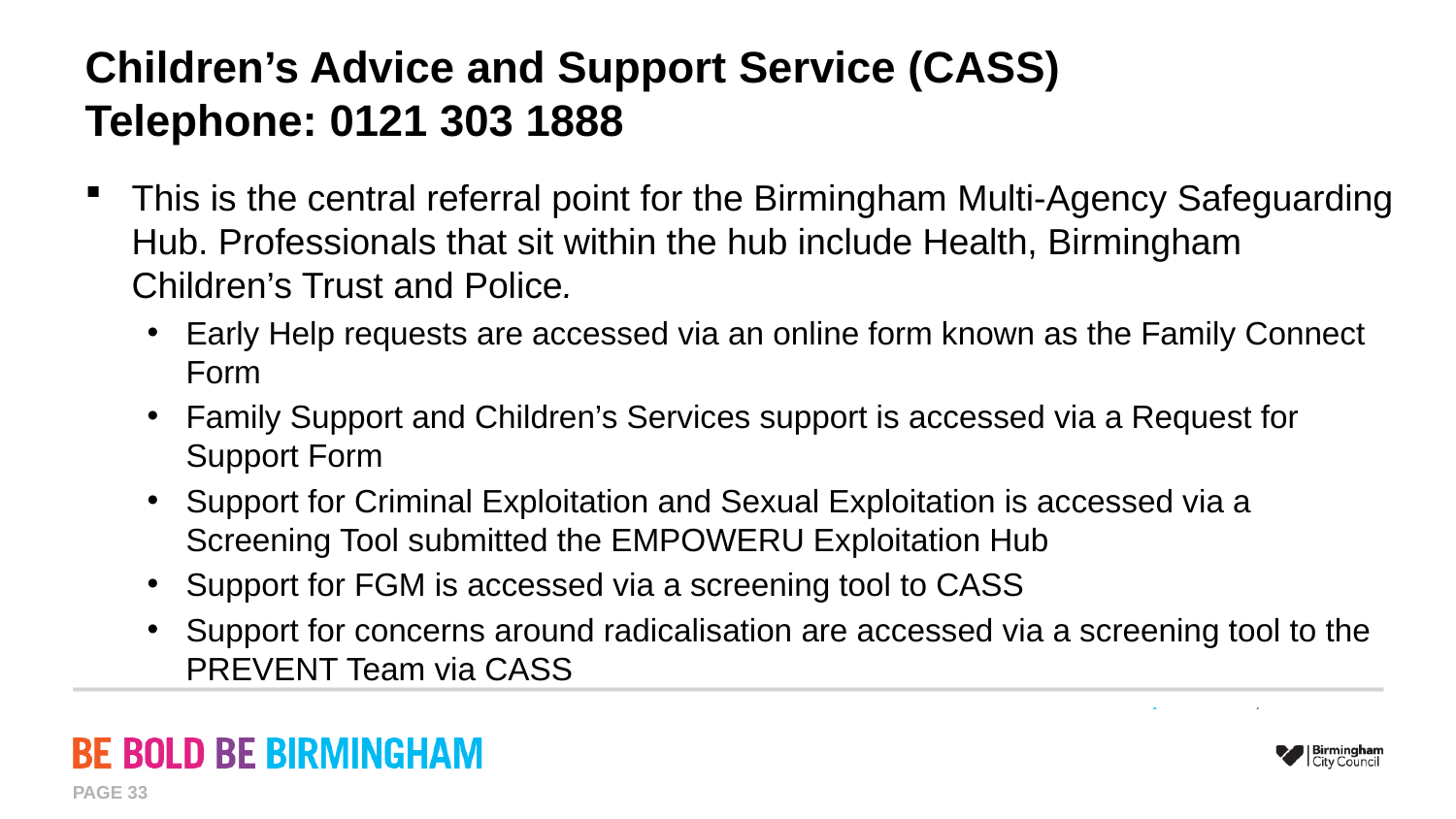

# Children’s Advice and Support Service (CASS) Telephone: 0121 303 1888
This is the central referral point for the Birmingham Multi-Agency Safeguarding Hub. Professionals that sit within the hub include Health, Birmingham Children’s Trust and Police.
Early Help requests are accessed via an online form known as the Family Connect Form
Family Support and Children’s Services support is accessed via a Request for Support Form
Support for Criminal Exploitation and Sexual Exploitation is accessed via a Screening Tool submitted the EMPOWERU Exploitation Hub
Support for FGM is accessed via a screening tool to CASS
Support for concerns around radicalisation are accessed via a screening tool to the PREVENT Team via CASS

PAGE 33